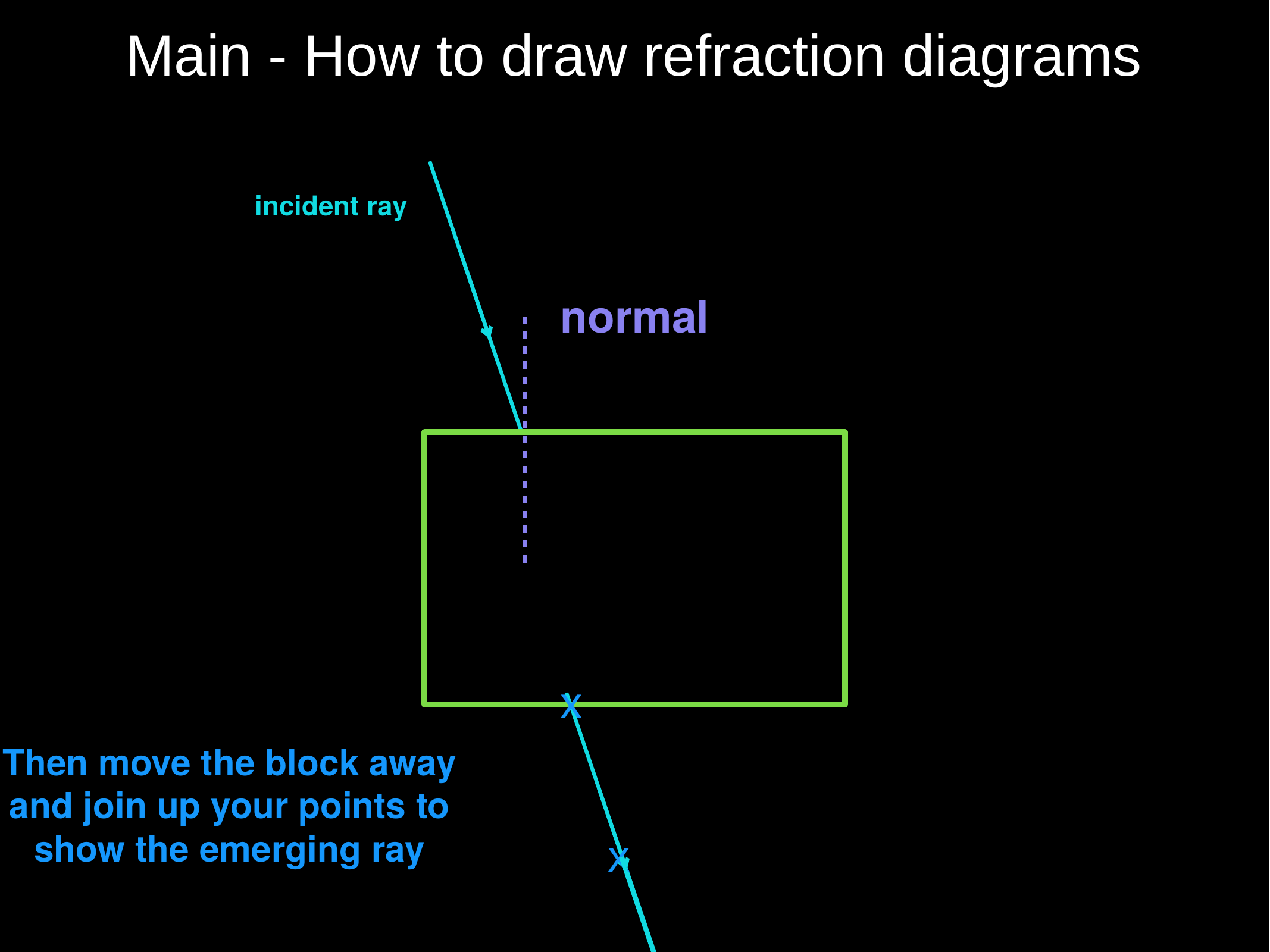

# Main - How to draw refraction diagrams

incident ray

normal

x

Then move the block away and join up your points to show the emerging ray

x